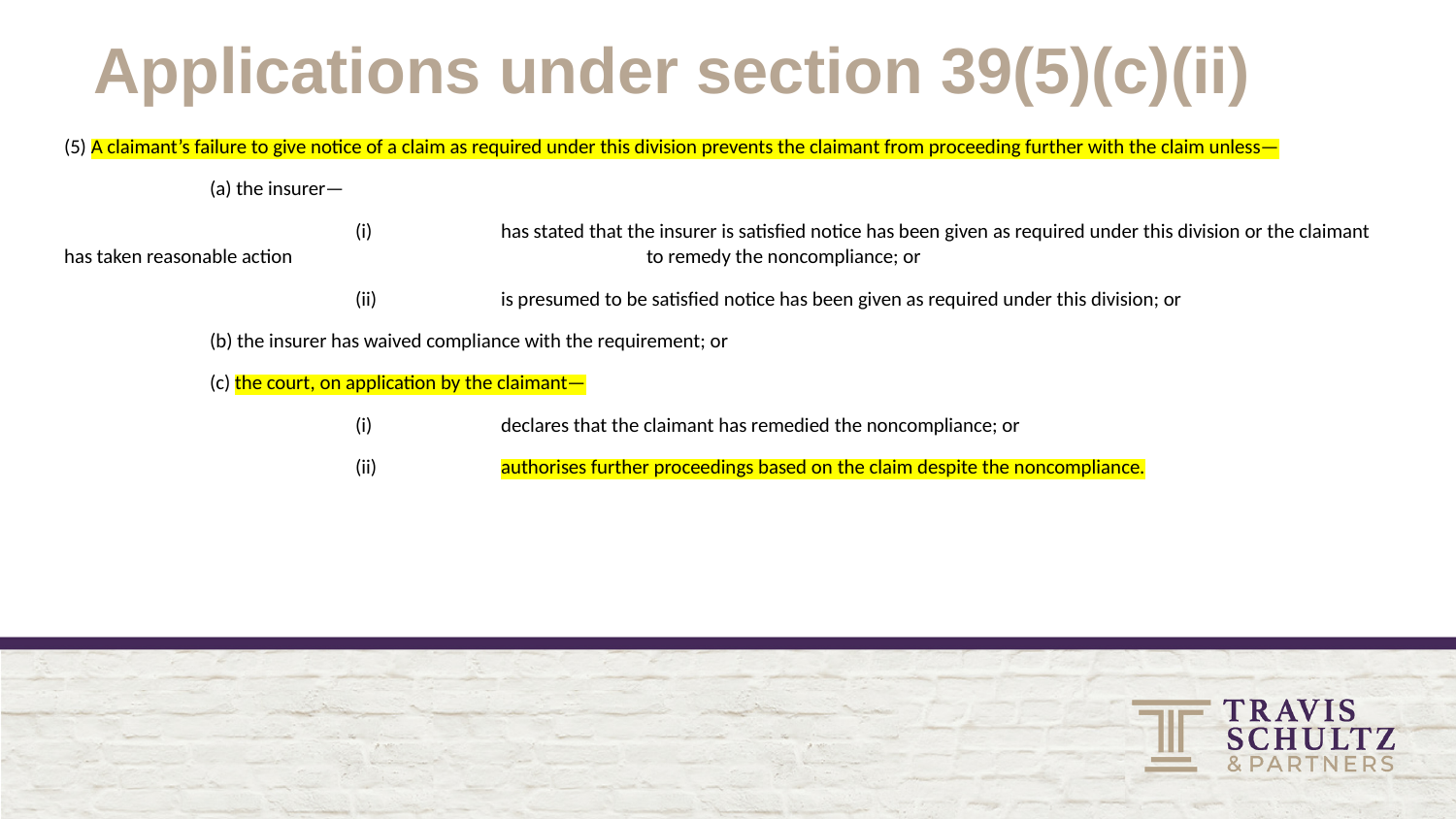

# Applications under section 39(5)(c)(ii)
(5) A claimant’s failure to give notice of a claim as required under this division prevents the claimant from proceeding further with the claim unless—
  	(a) the insurer—
		(i) 	has stated that the insurer is satisfied notice has been given as required under this division or the claimant has taken reasonable action 			to remedy the noncompliance; or
		(ii)	is presumed to be satisfied notice has been given as required under this division; or
	(b) the insurer has waived compliance with the requirement; or
	(c) the court, on application by the claimant—
		(i) 	declares that the claimant has remedied the noncompliance; or
		(ii) 	authorises further proceedings based on the claim despite the noncompliance.